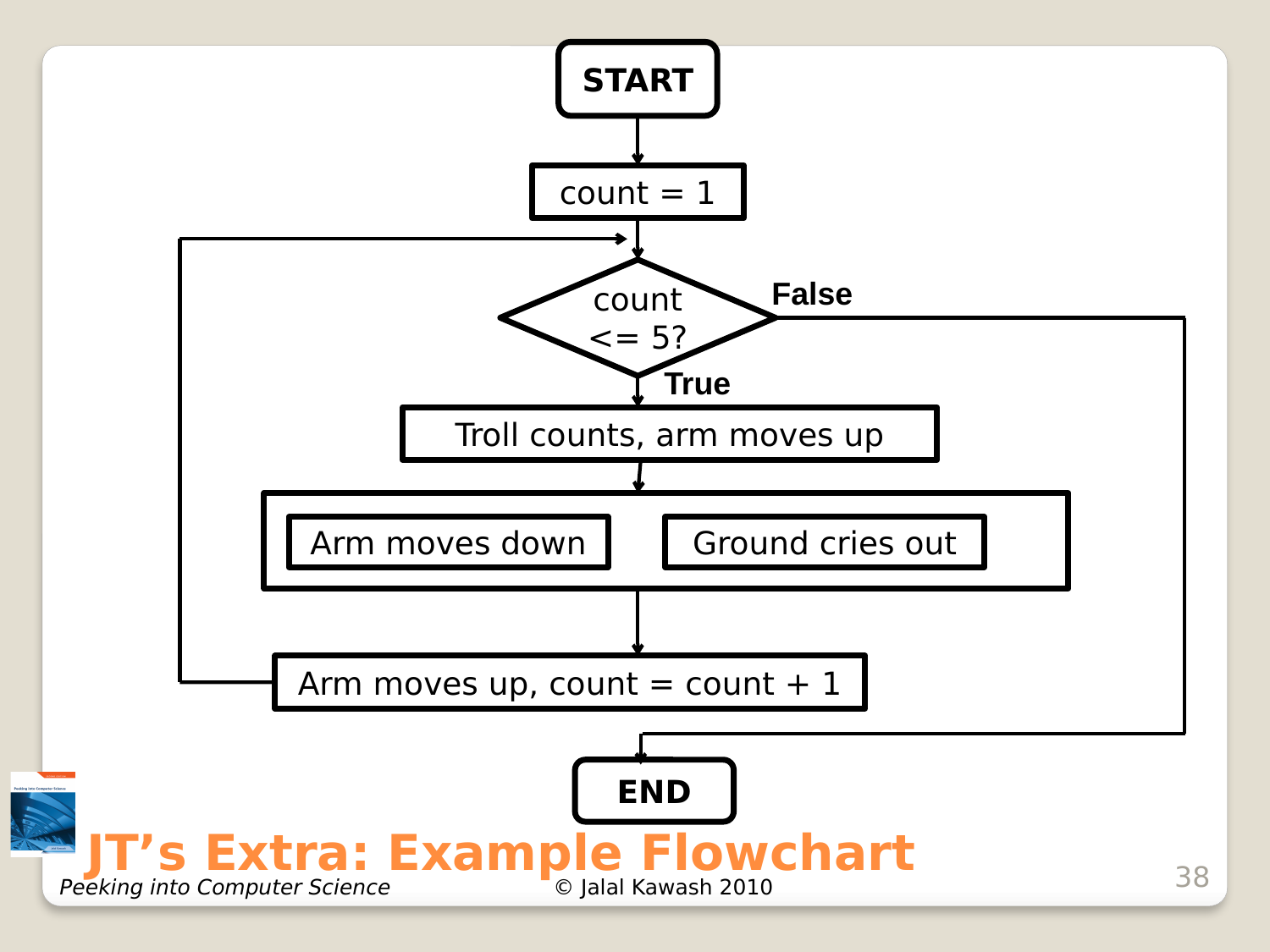

START
count = 1
count <= 5?
False
True
Troll counts, arm moves up

Arm moves down
Ground cries out
Arm moves up, count = count + 1
# JT’s Extra: Example Flowchart
END
38